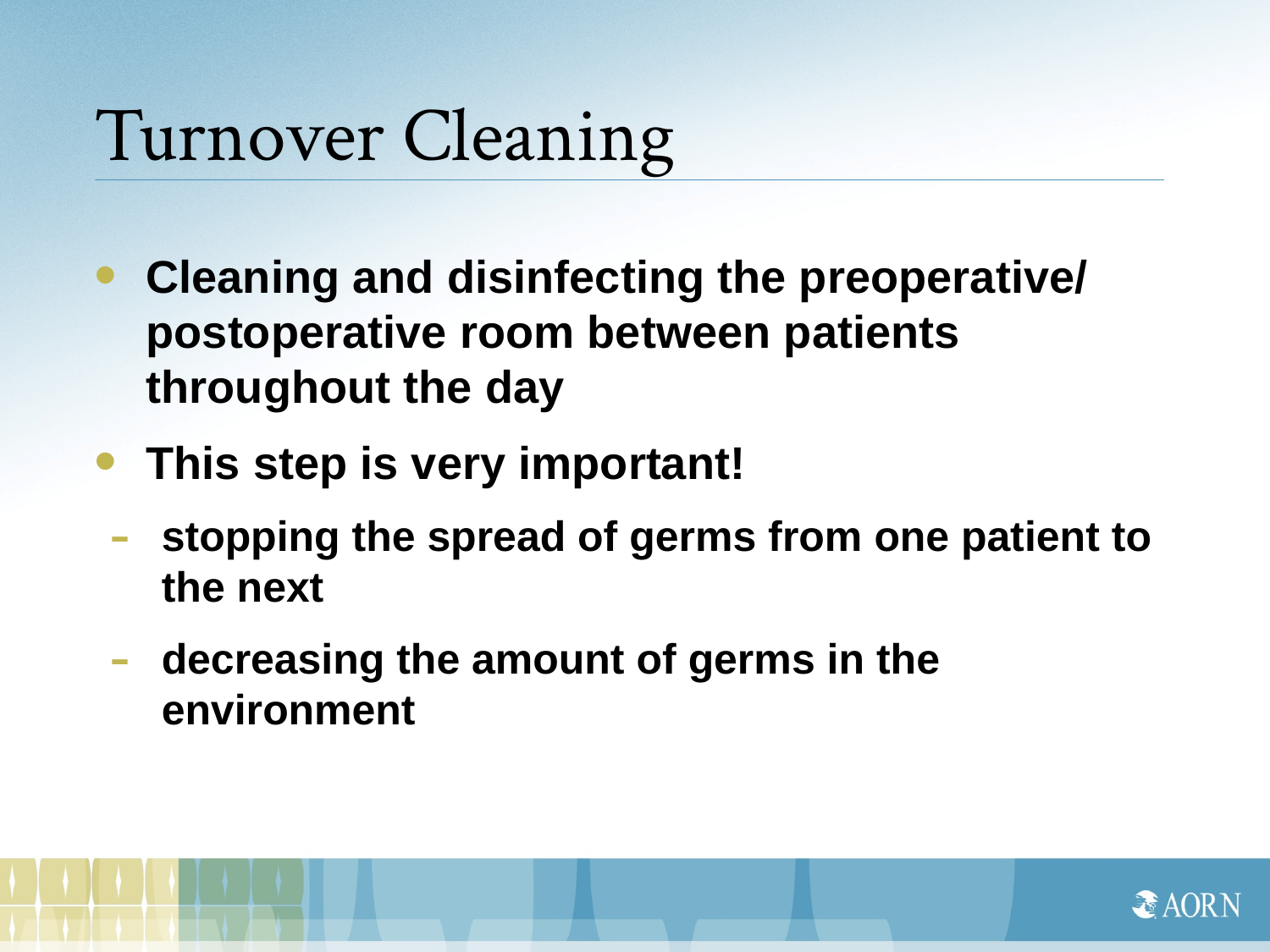

# Turnover Cleaning
Cleaning and disinfecting the preoperative/ postoperative room between patients throughout the day
This step is very important!
stopping the spread of germs from one patient to the next
decreasing the amount of germs in the environment